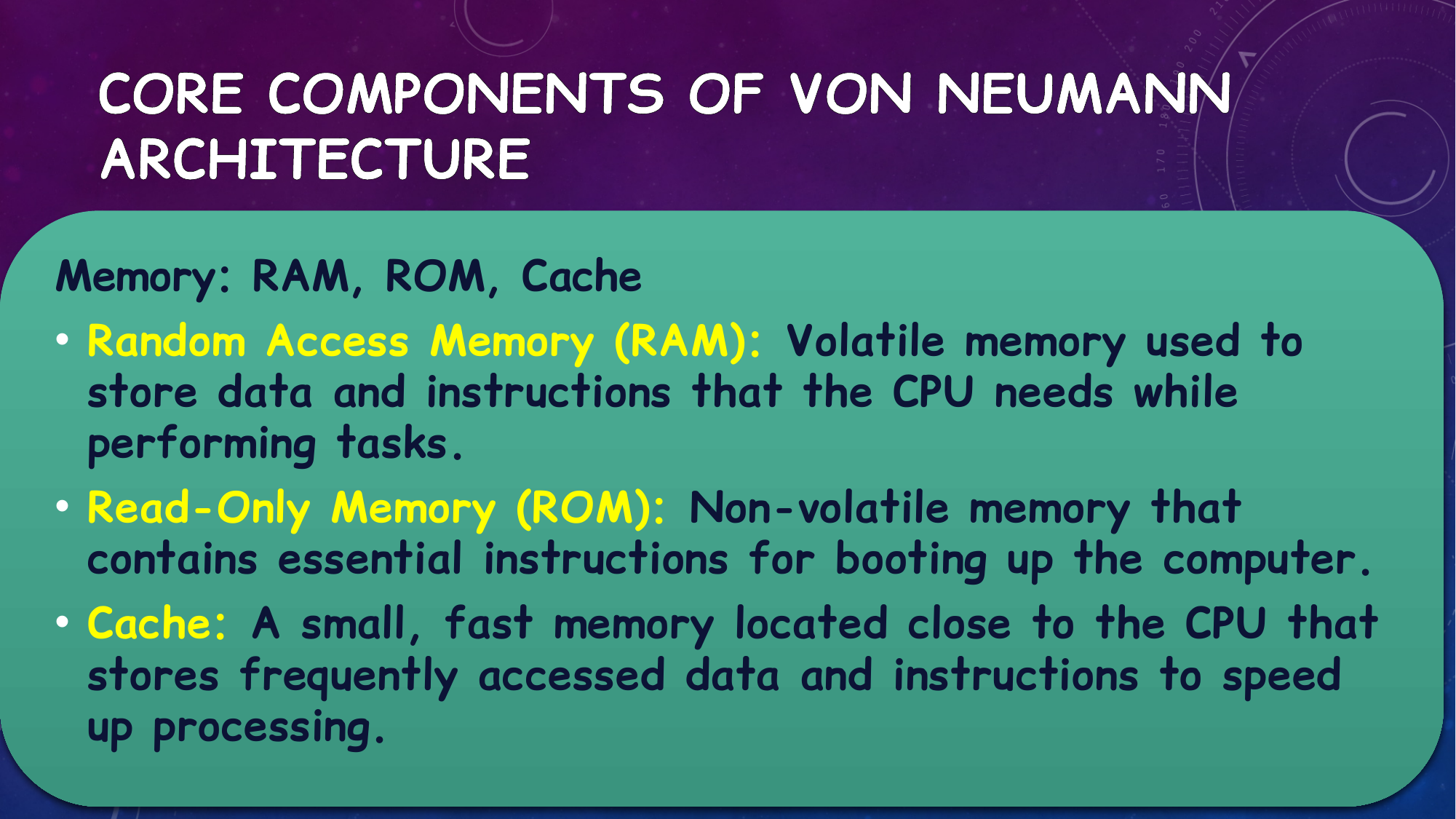

# CORE COMPONENTS OF VON NEUMANN ARCHITECTURE

Memory: RAM, ROM, Cache
Random Access Memory (RAM): Volatile memory used to store data and instructions that the CPU needs while performing tasks.
Read-Only Memory (ROM): Non-volatile memory that contains essential instructions for booting up the computer.
Cache: A small, fast memory located close to the CPU that stores frequently accessed data and instructions to speed up processing.